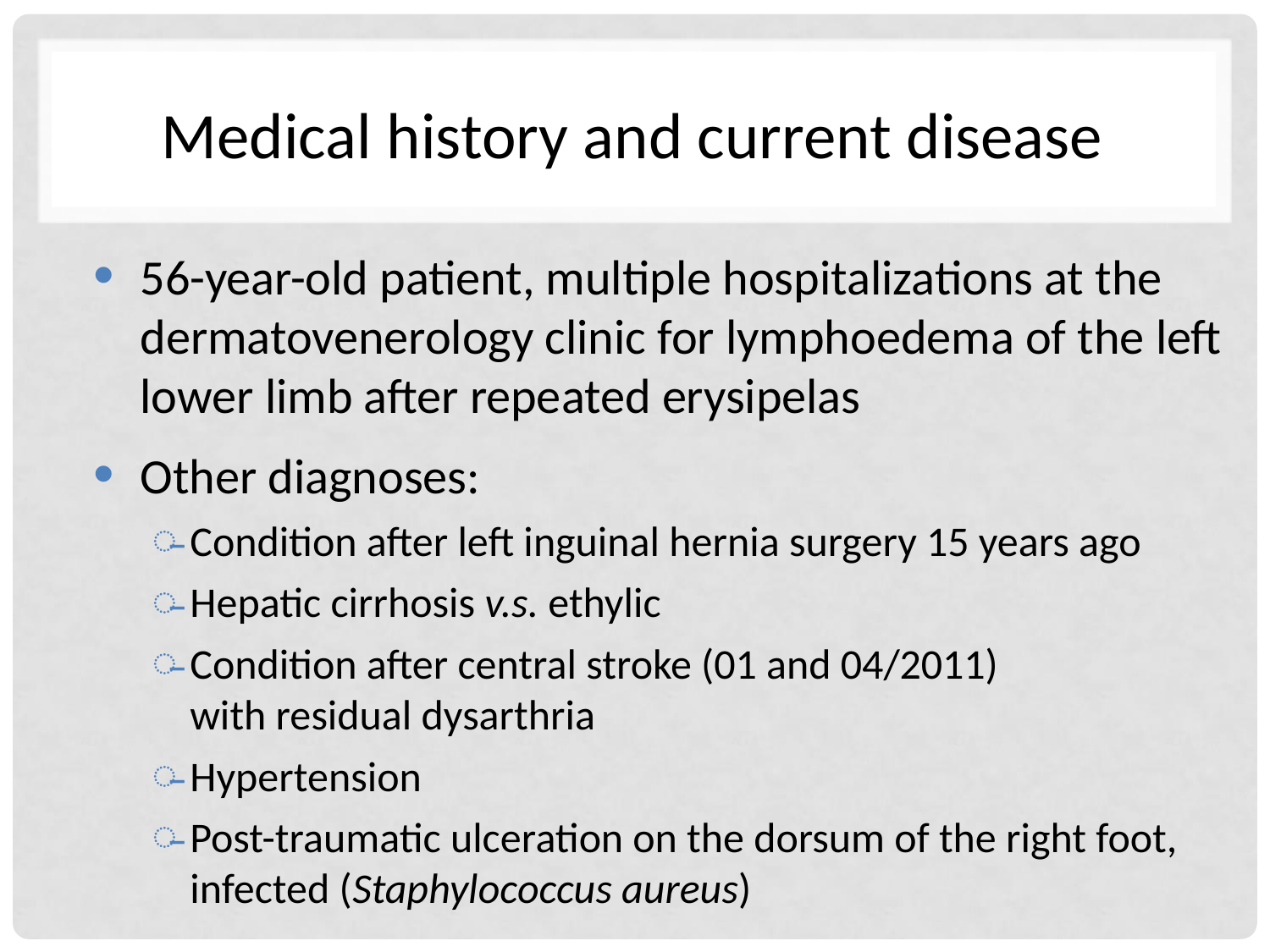

# Medical history and current disease
56-year-old patient, multiple hospitalizations at the dermatovenerology clinic for lymphoedema of the left lower limb after repeated erysipelas
Other diagnoses:
Condition after left inguinal hernia surgery 15 years ago
Hepatic cirrhosis v.s. ethylic
Condition after central stroke (01 and 04/2011)
with residual dysarthria
Hypertension
Post-traumatic ulceration on the dorsum of the right foot, infected (Staphylococcus aureus)